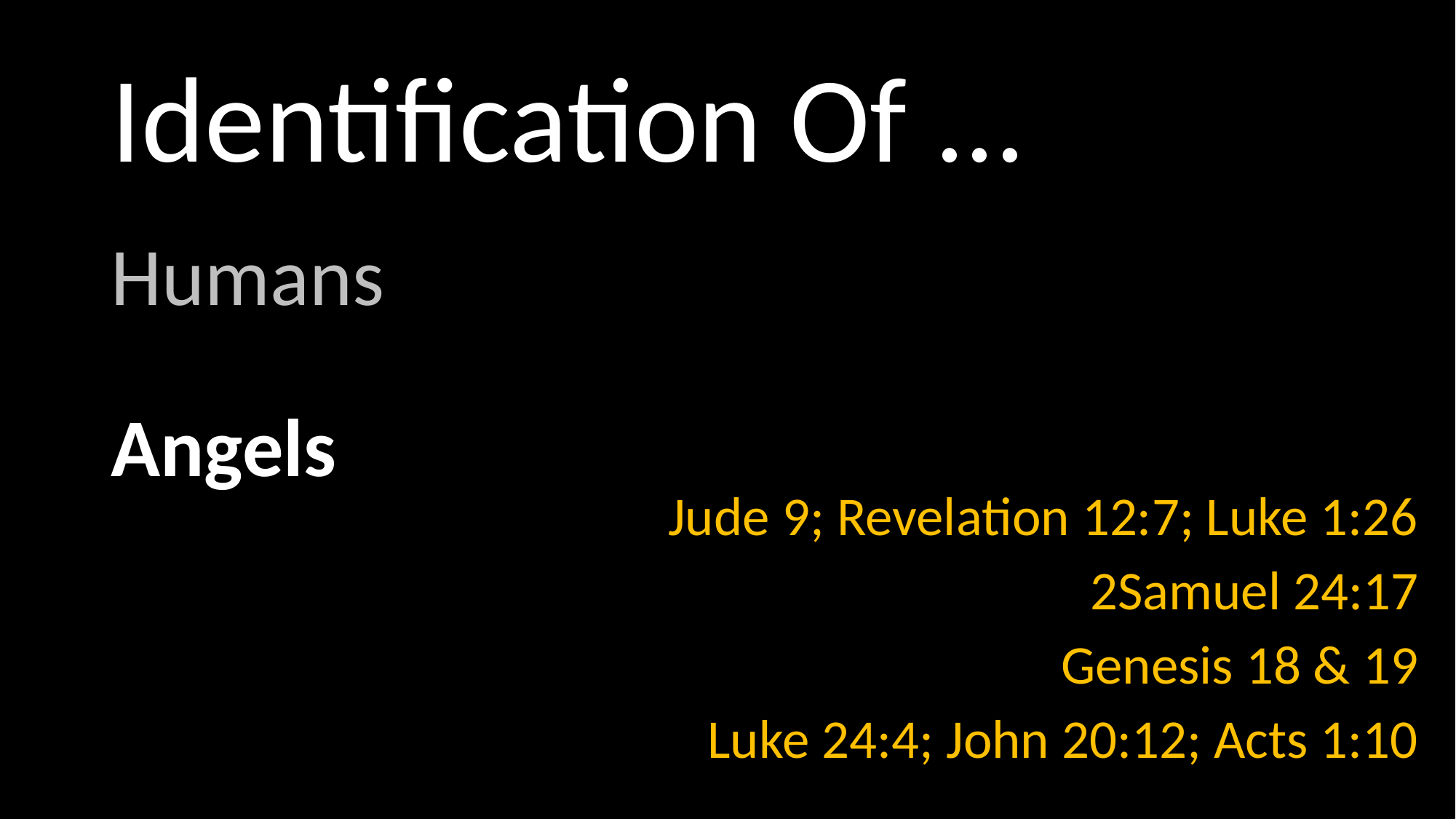

# Identification Of ...
Humans
Angels
  Jude 9; Revelation 12:7; Luke 1:26
2Samuel 24:17
Genesis 18 & 19
Luke 24:4; John 20:12; Acts 1:10